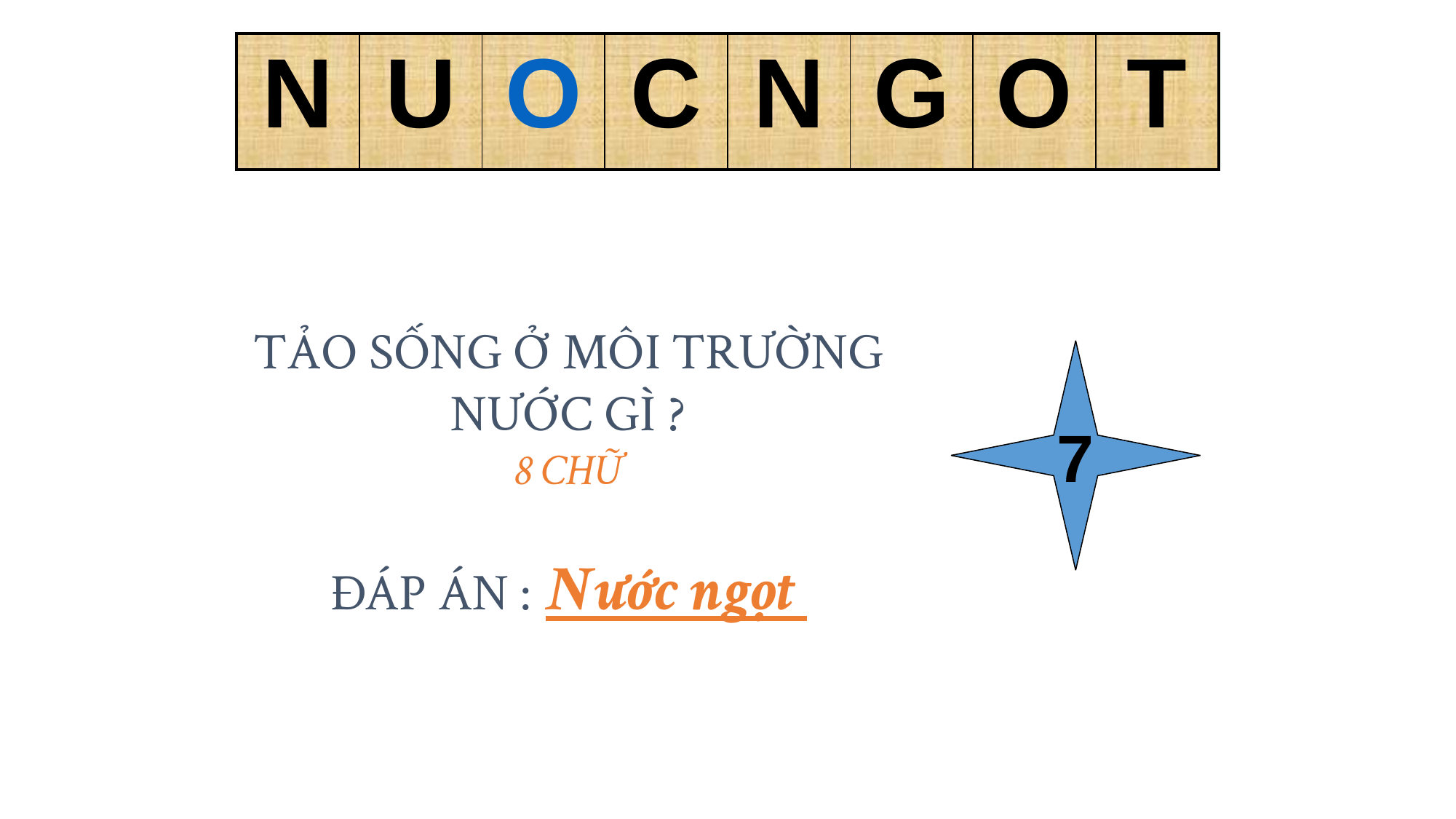

| N | U | O | C | N | G | O | T |
| --- | --- | --- | --- | --- | --- | --- | --- |
7
TẢO SỐNG Ở MÔI TRƯỜNG NƯỚC GÌ ?
8 CHỮ
ĐÁP ÁN : Nước ngọt